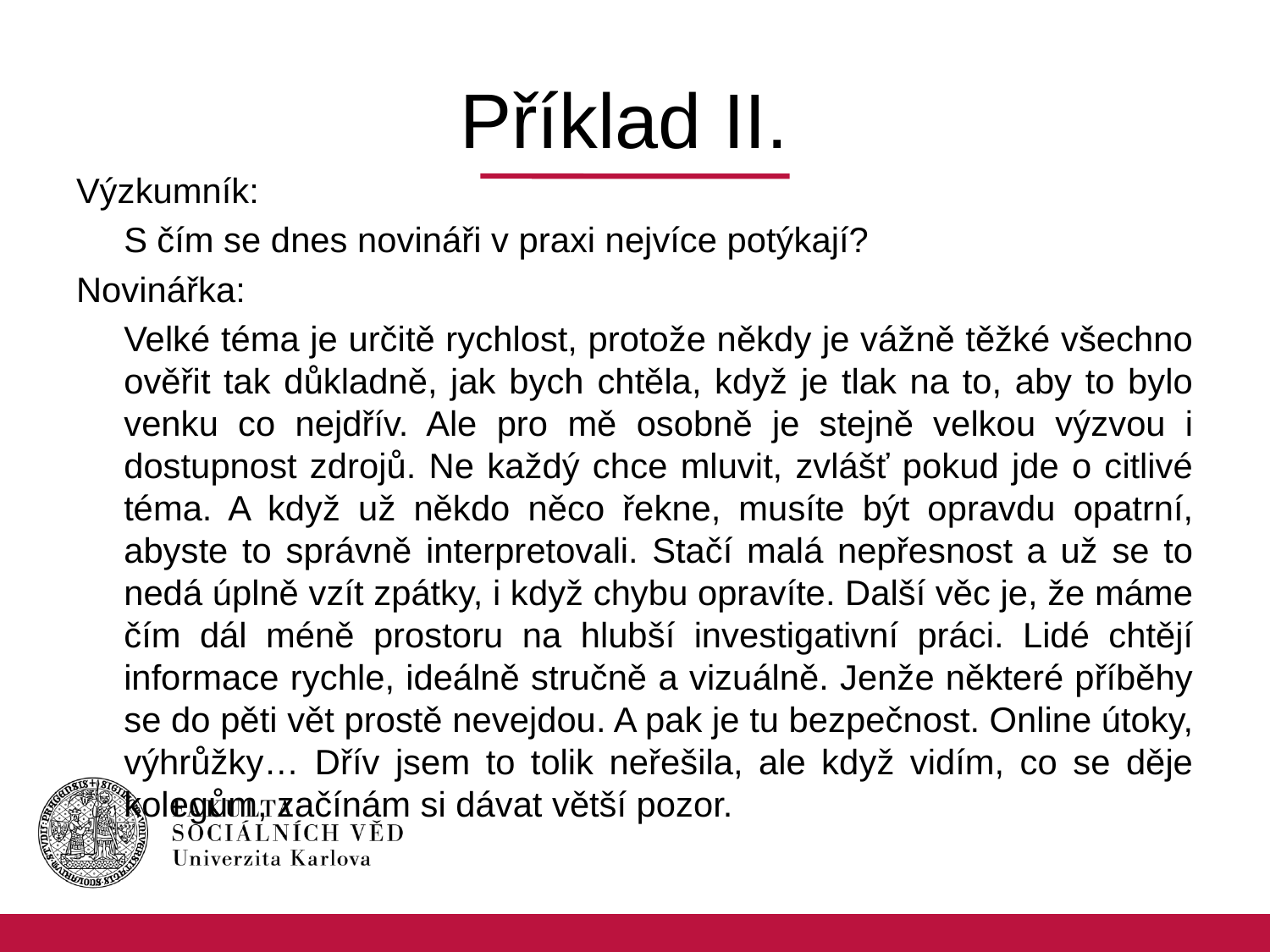

# Příklad II.
Výzkumník:
	S čím se dnes novináři v praxi nejvíce potýkají?
Novinářka:
	Velké téma je určitě rychlost, protože někdy je vážně těžké všechno ověřit tak důkladně, jak bych chtěla, když je tlak na to, aby to bylo venku co nejdřív. Ale pro mě osobně je stejně velkou výzvou i dostupnost zdrojů. Ne každý chce mluvit, zvlášť pokud jde o citlivé téma. A když už někdo něco řekne, musíte být opravdu opatrní, abyste to správně interpretovali. Stačí malá nepřesnost a už se to nedá úplně vzít zpátky, i když chybu opravíte. Další věc je, že máme čím dál méně prostoru na hlubší investigativní práci. Lidé chtějí informace rychle, ideálně stručně a vizuálně. Jenže některé příběhy se do pěti vět prostě nevejdou. A pak je tu bezpečnost. Online útoky, výhrůžky… Dřív jsem to tolik neřešila, ale když vidím, co se děje kolegům, začínám si dávat větší pozor.